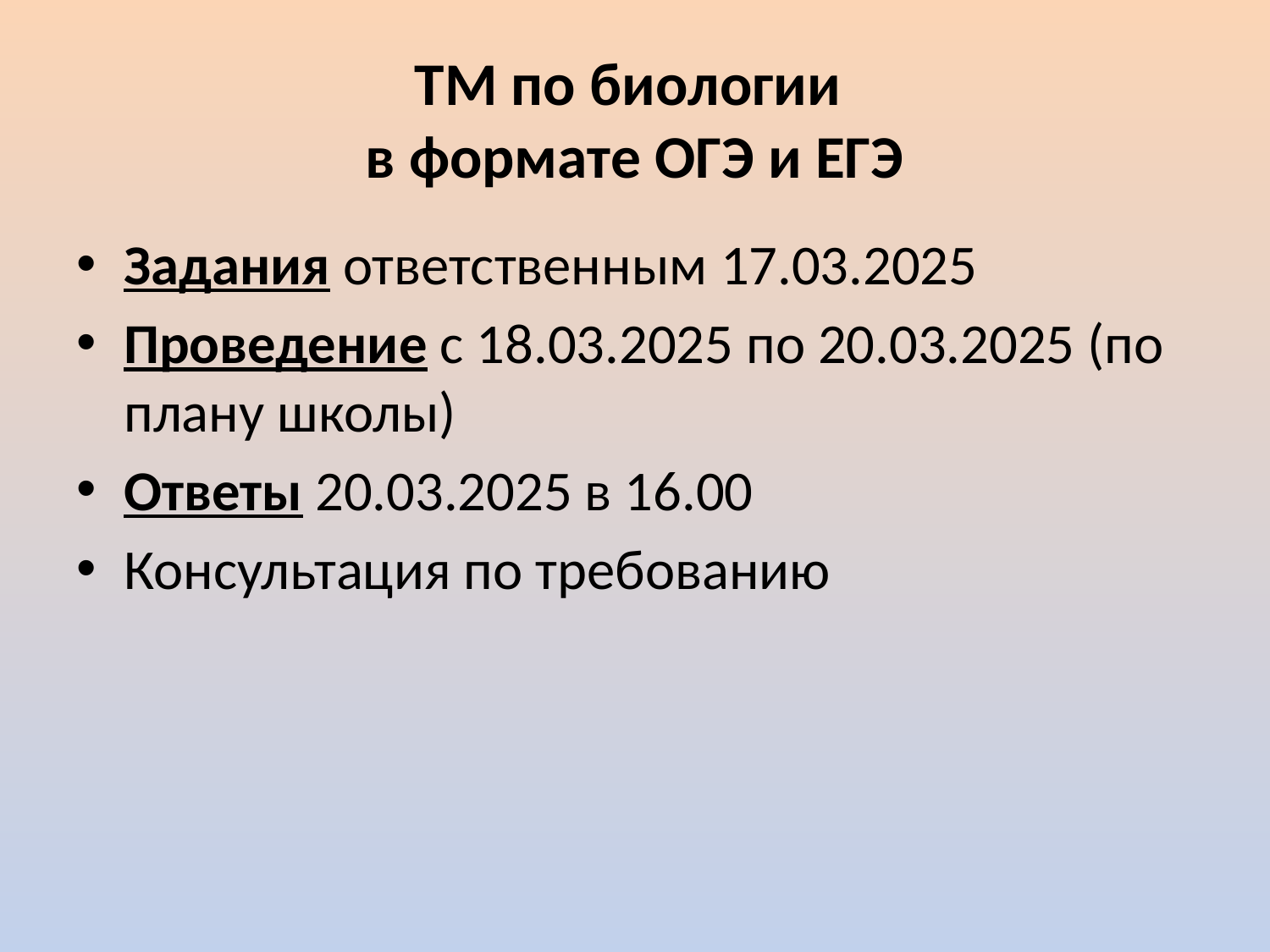

# ТМ по биологии в формате ОГЭ и ЕГЭ
Задания ответственным 17.03.2025
Проведение с 18.03.2025 по 20.03.2025 (по плану школы)
Ответы 20.03.2025 в 16.00
Консультация по требованию